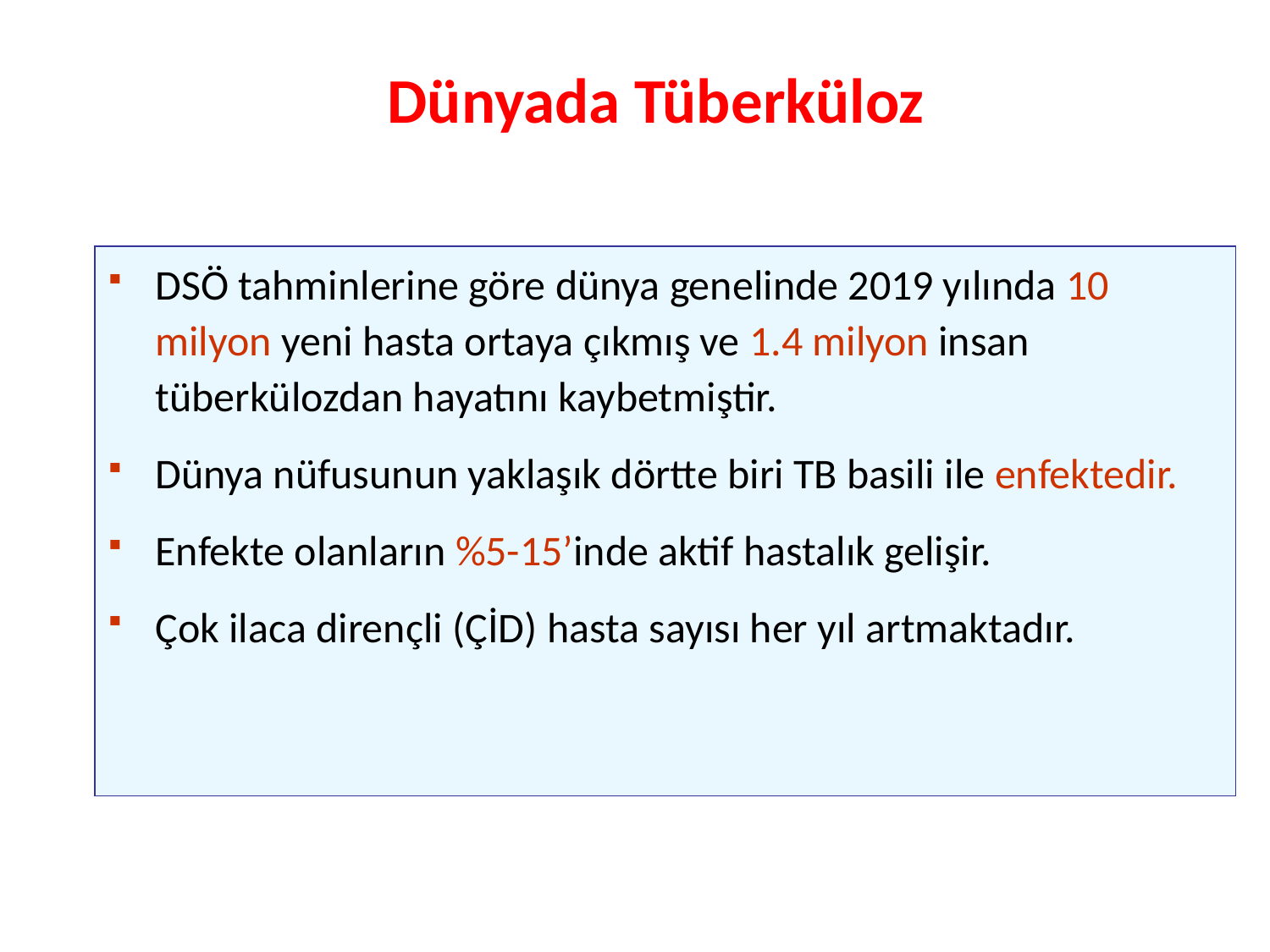

Dünyada Tüberküloz
DSÖ tahminlerine göre dünya genelinde 2019 yılında 10 milyon yeni hasta ortaya çıkmış ve 1.4 milyon insan tüberkülozdan hayatını kaybetmiştir.
Dünya nüfusunun yaklaşık dörtte biri TB basili ile enfektedir.
Enfekte olanların %5-15’inde aktif hastalık gelişir.
Çok ilaca dirençli (ÇİD) hasta sayısı her yıl artmaktadır.